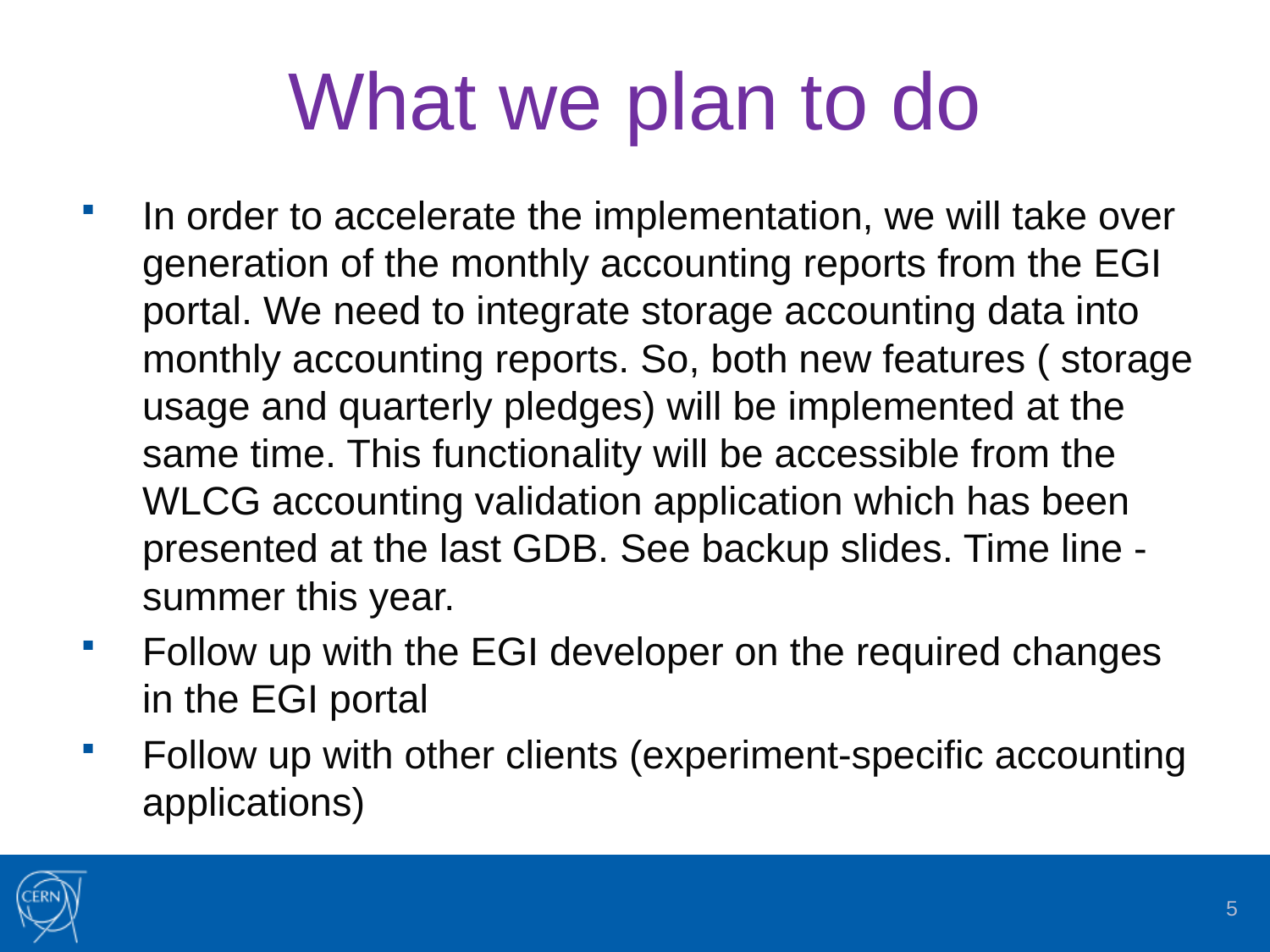

# What we plan to do
In order to accelerate the implementation, we will take over generation of the monthly accounting reports from the EGI portal. We need to integrate storage accounting data into monthly accounting reports. So, both new features ( storage usage and quarterly pledges) will be implemented at the same time. This functionality will be accessible from the WLCG accounting validation application which has been presented at the last GDB. See backup slides. Time line - summer this year.
Follow up with the EGI developer on the required changes in the EGI portal
Follow up with other clients (experiment-specific accounting applications)
5